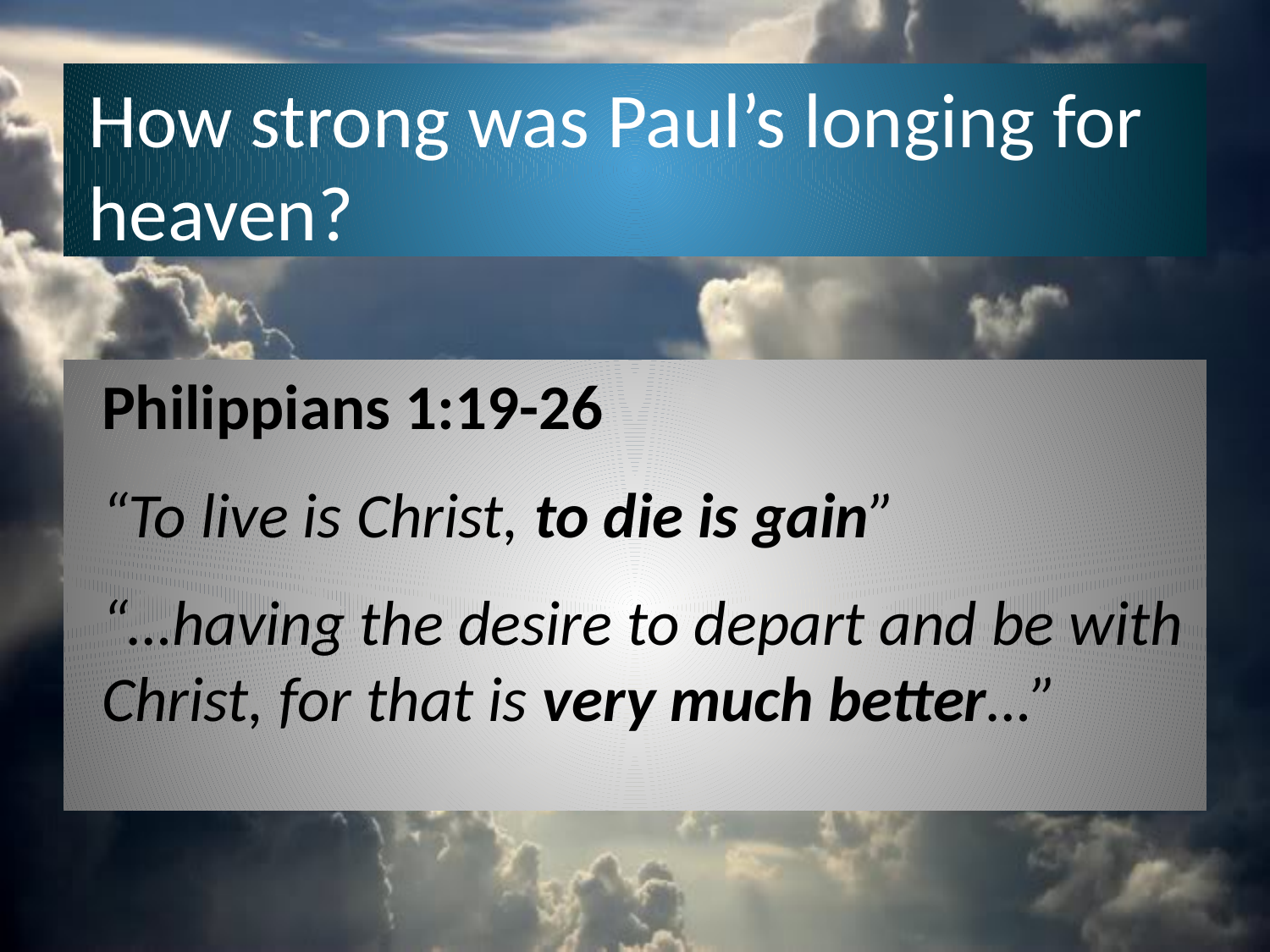

# How strong was Paul’s longing for heaven?
Philippians 1:19-26
“To live is Christ, to die is gain”
“…having the desire to depart and be with Christ, for that is very much better…”